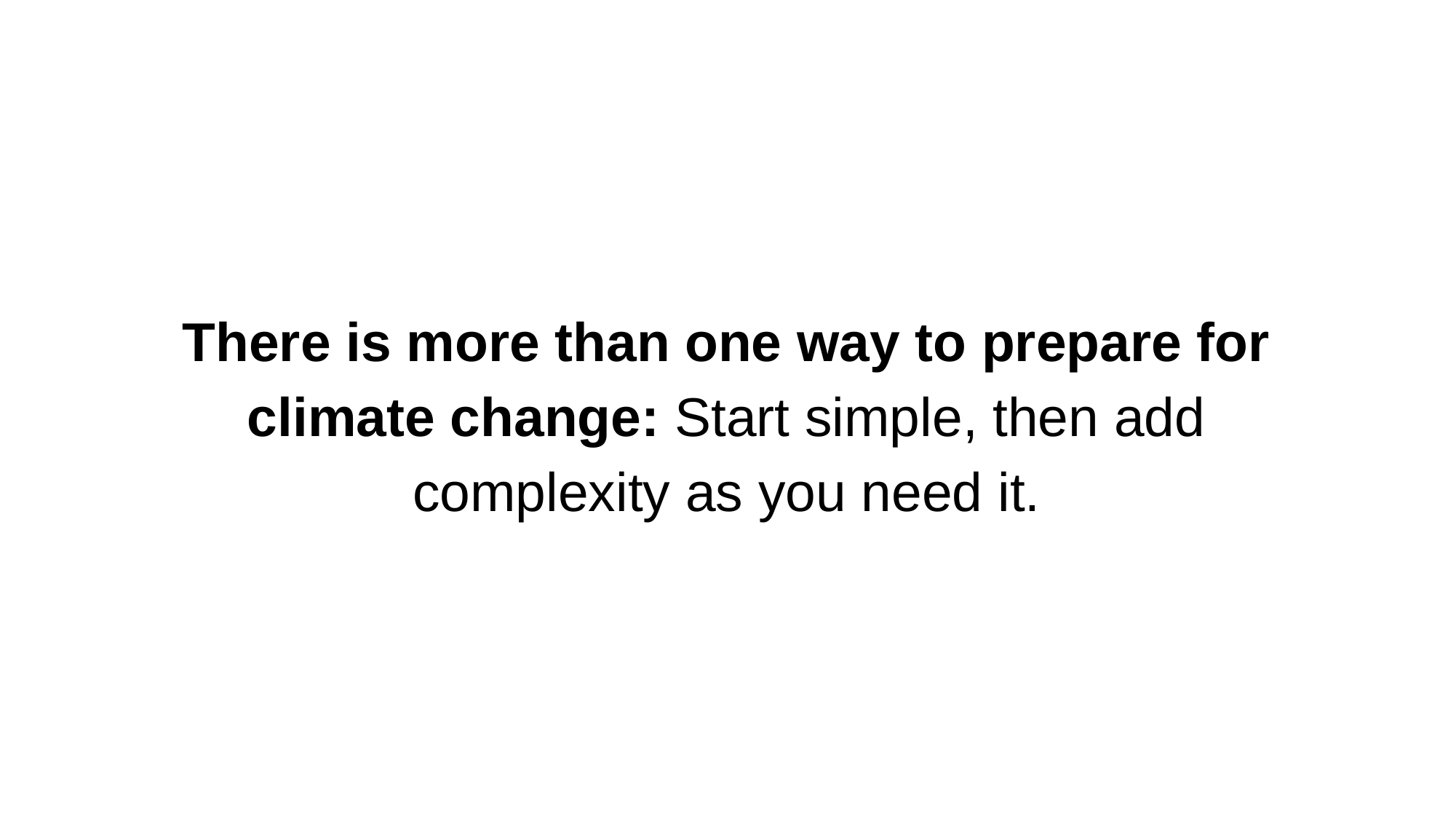

There is more than one way to prepare for climate change: Start simple, then add complexity as you need it.